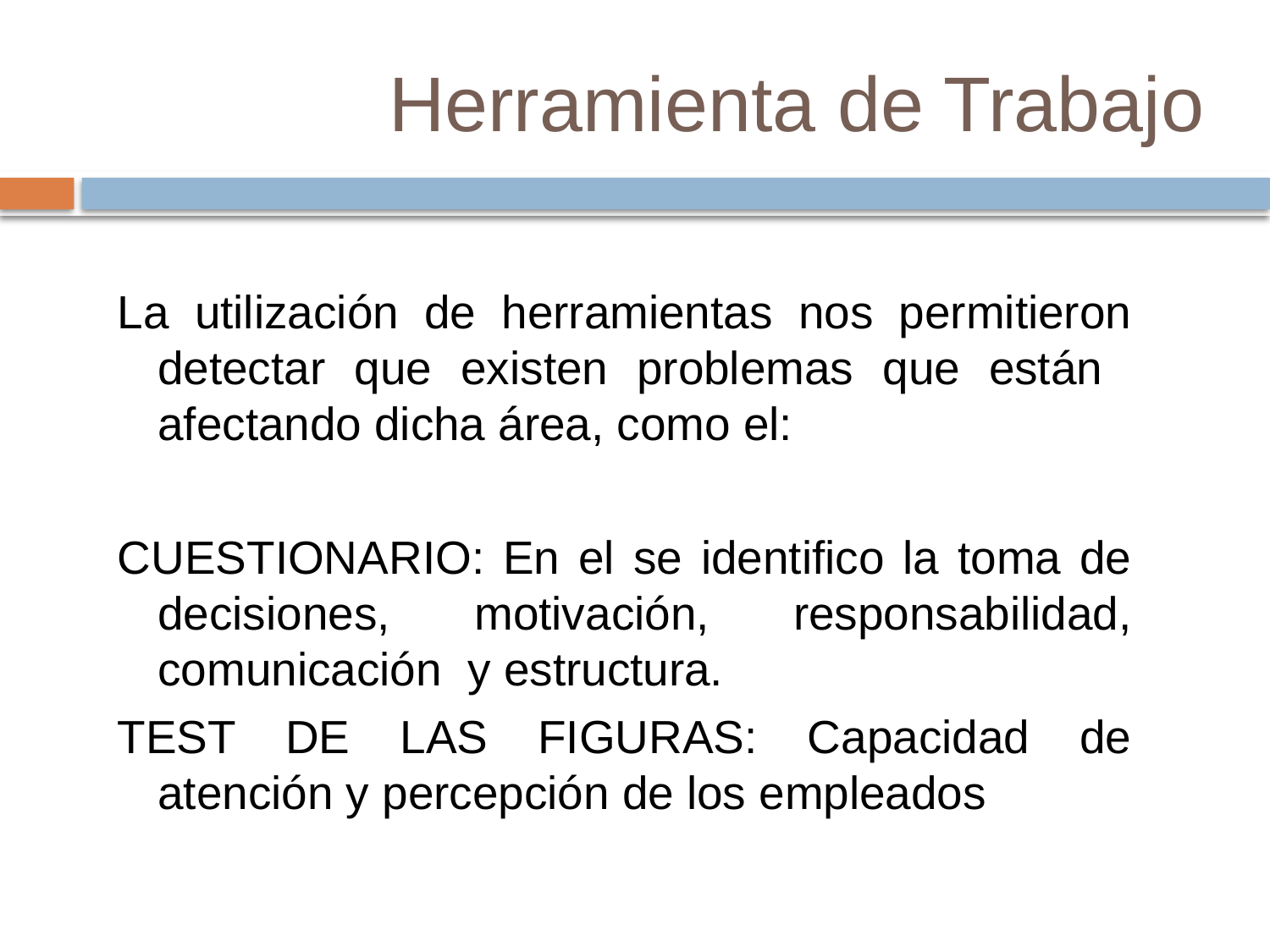

# Herramienta de Trabajo
La utilización de herramientas nos permitieron detectar que existen problemas que están  afectando dicha área, como el:

CUESTIONARIO: En el se identifico la toma de decisiones, motivación, responsabilidad, comunicación  y estructura.
TEST DE LAS FIGURAS: Capacidad de atención y percepción de los empleados